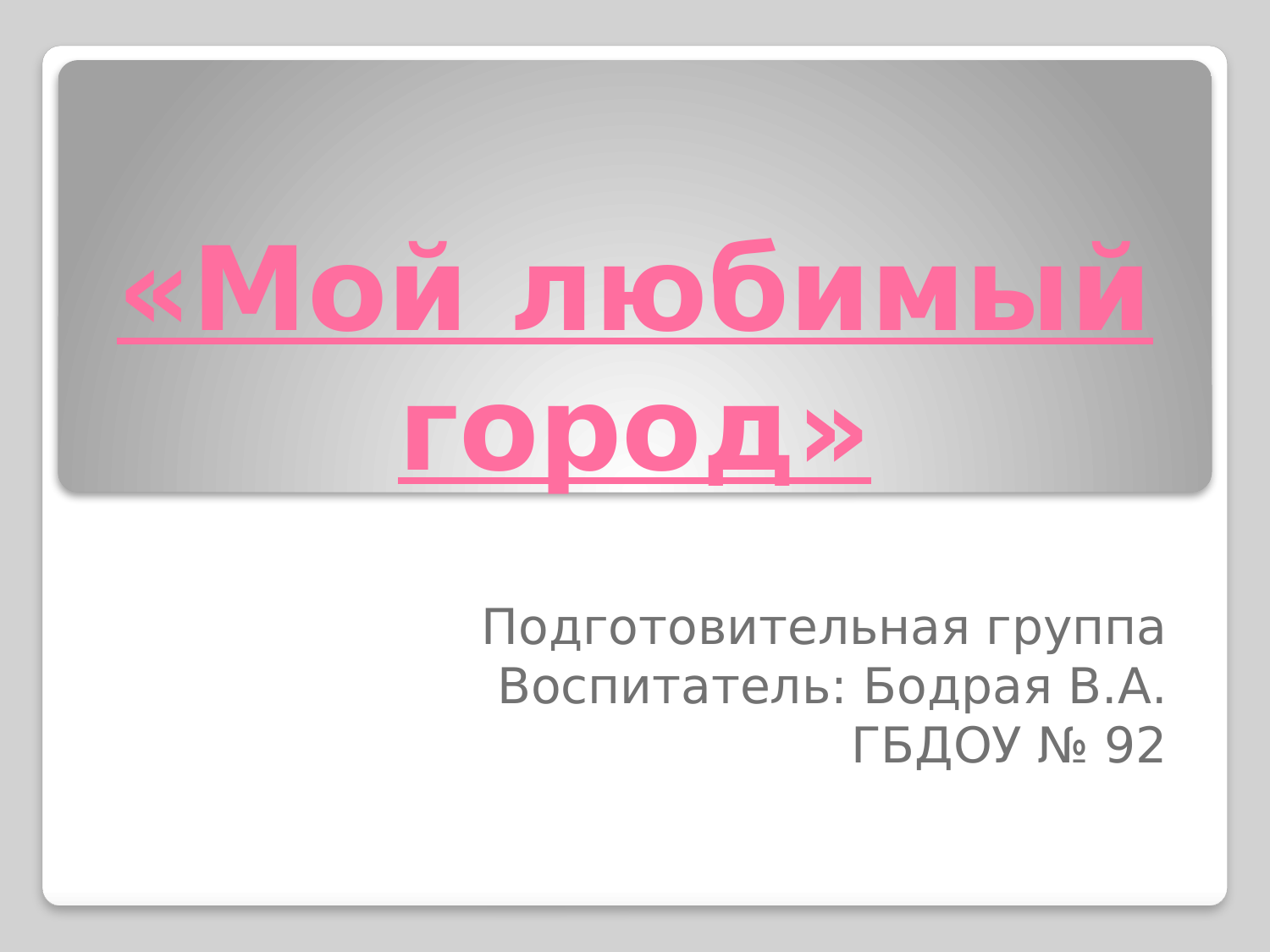

# «Мой любимый город»
Подготовительная группа
Воспитатель: Бодрая В.А.
ГБДОУ № 92